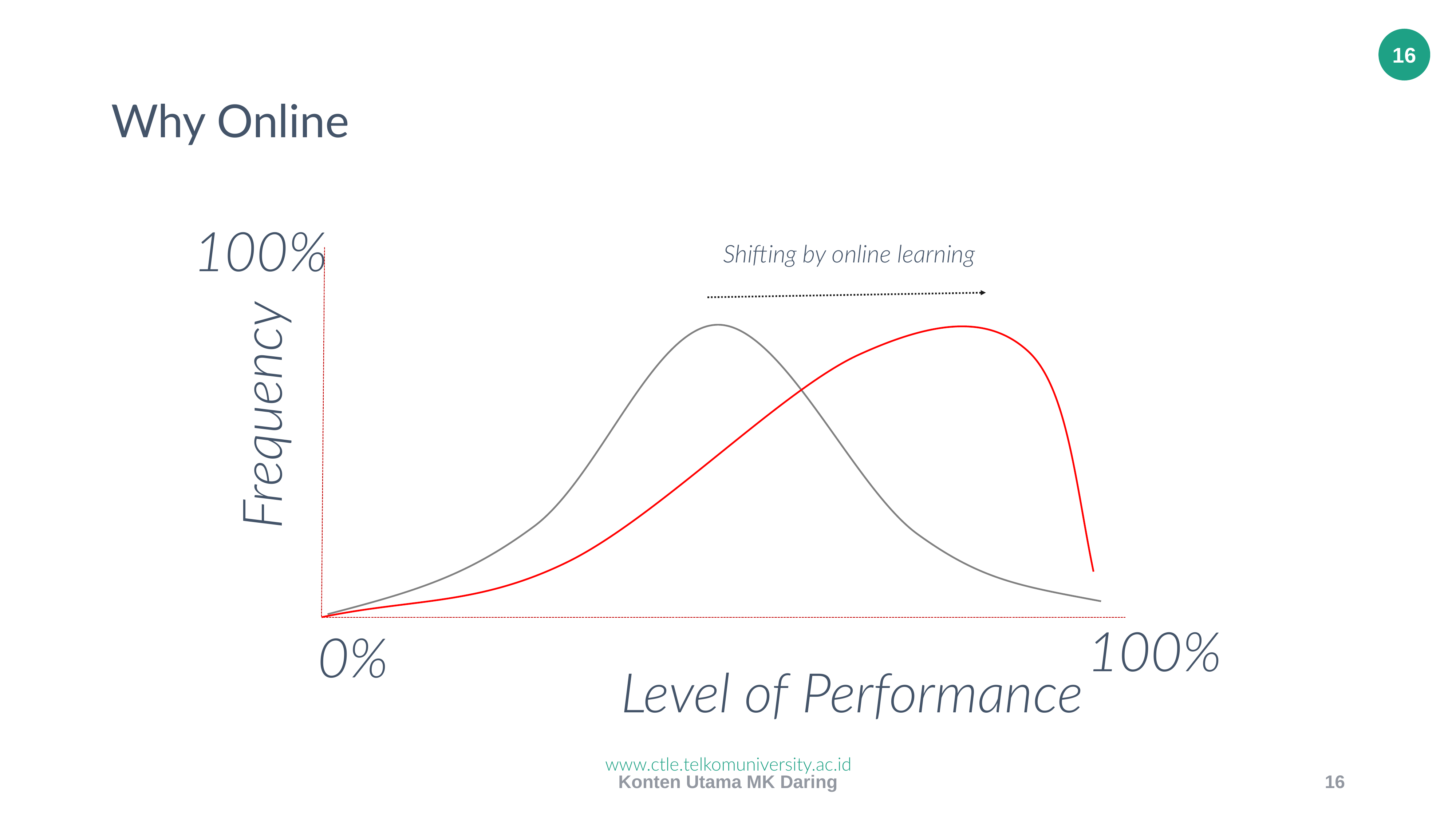

# Why Online
100%
Shifting by online learning

Frequency
100%
0%
Level of Performance
Konten Utama MK Daring
16